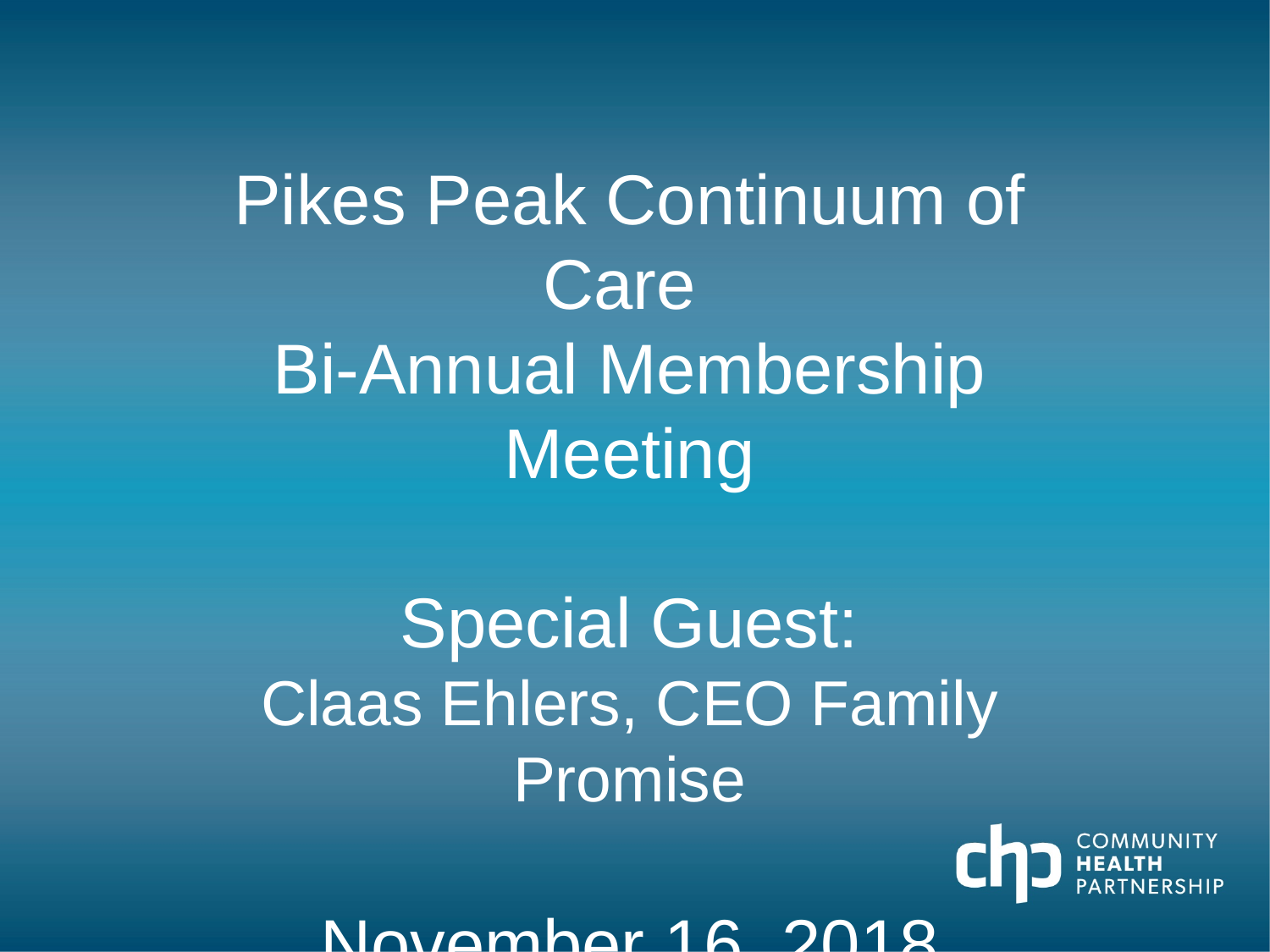

Pikes Peak Continuum of Care
Bi-Annual Membership Meeting

Special Guest:
Claas Ehlers, CEO Family Promise

November 16, 2018